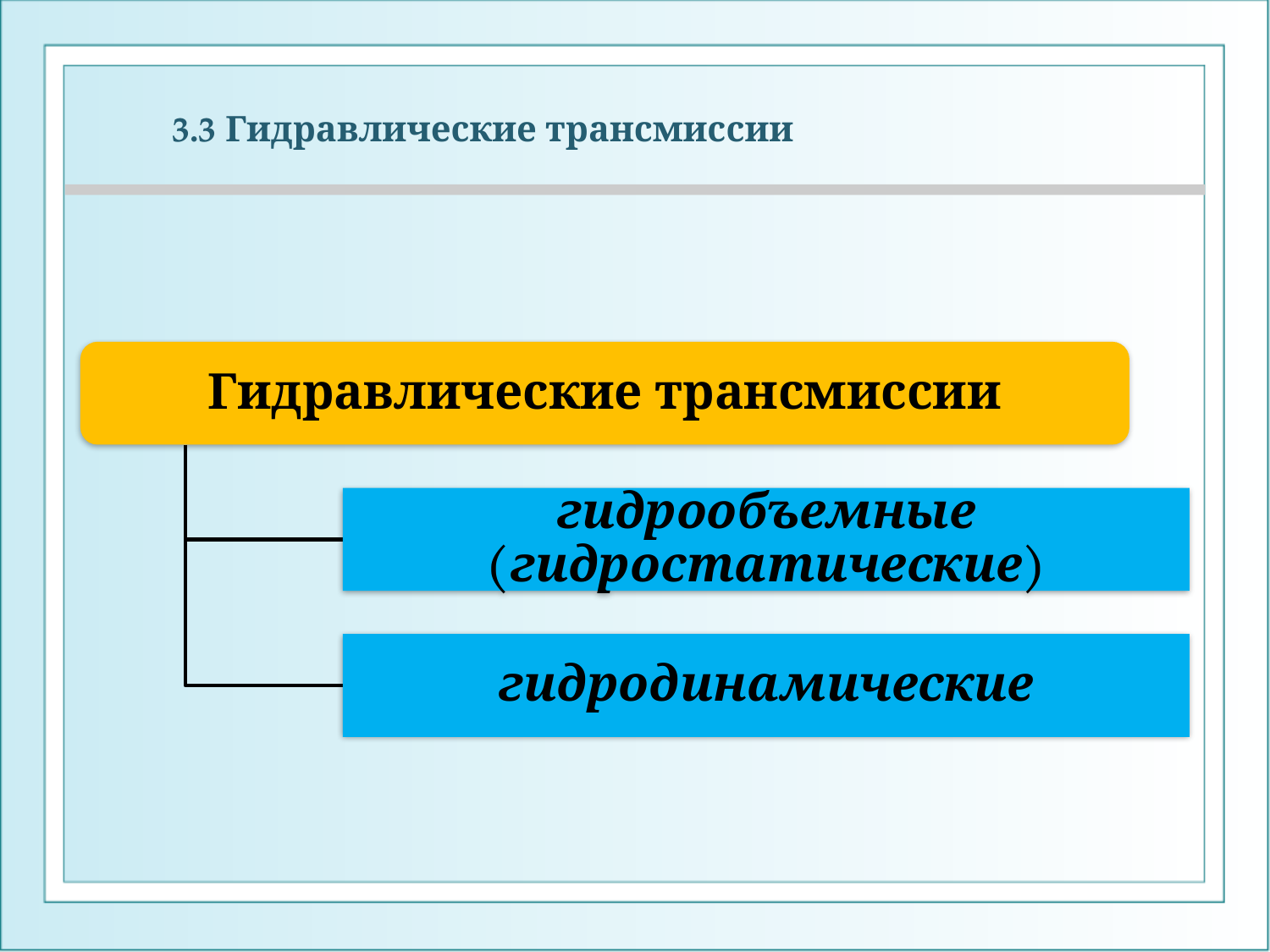

3.3 Гидравлические трансмиссии

Гидравлические трансмиссии
гидрообъемные (гидростатические)
гидродинамические